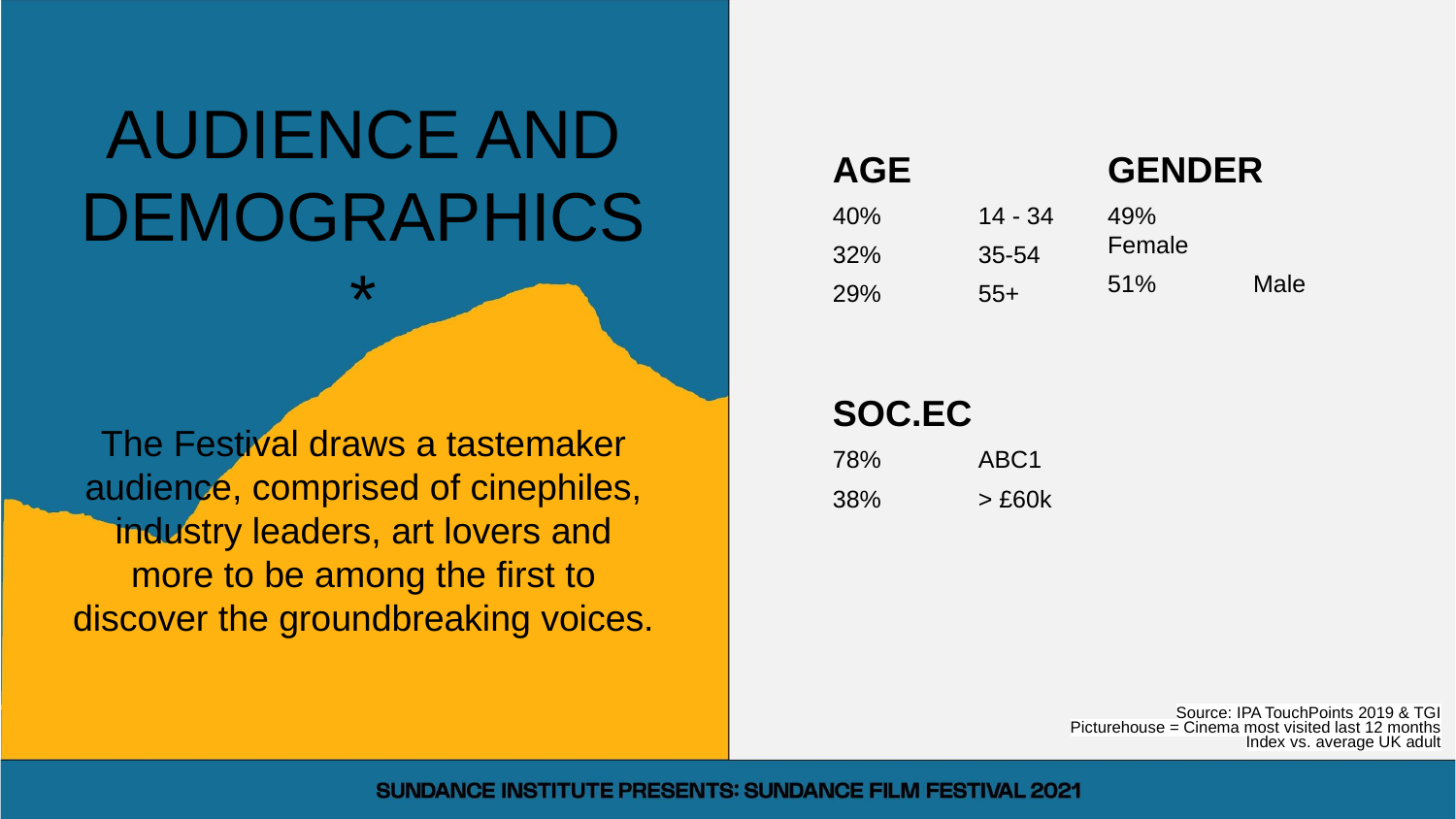

AUDIENCE AND DEMOGRAPHICS*

The Festival draws a tastemaker audience, comprised of cinephiles, industry leaders, art lovers and more to be among the first to discover the groundbreaking voices.

AGE
40%	14 - 34
32%	35-54
29%	55+

GENDER
49%	Female
51%	Male
SOC.EC
78%	ABC1
38%	> £60k

Source: IPA TouchPoints 2019 & TGI
Picturehouse = Cinema most visited last 12 months
Index vs. average UK adult